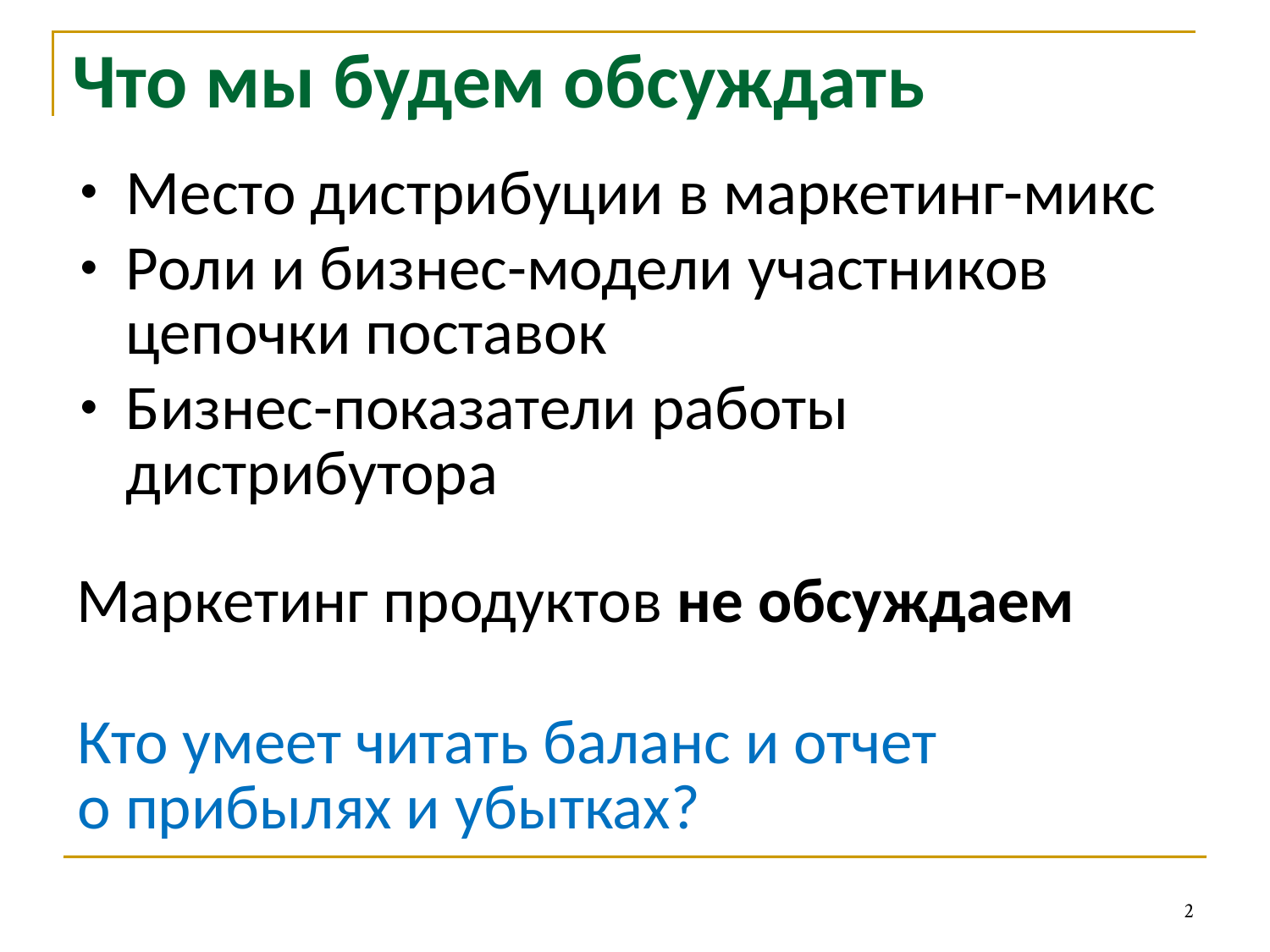

# Что мы будем обсуждать
Место дистрибуции в маркетинг-микс
Роли и бизнес-модели участников цепочки поставок
Бизнес-показатели работы дистрибутора
Маркетинг продуктов не обсуждаем
Кто умеет читать баланс и отчет
о прибылях и убытках?
2